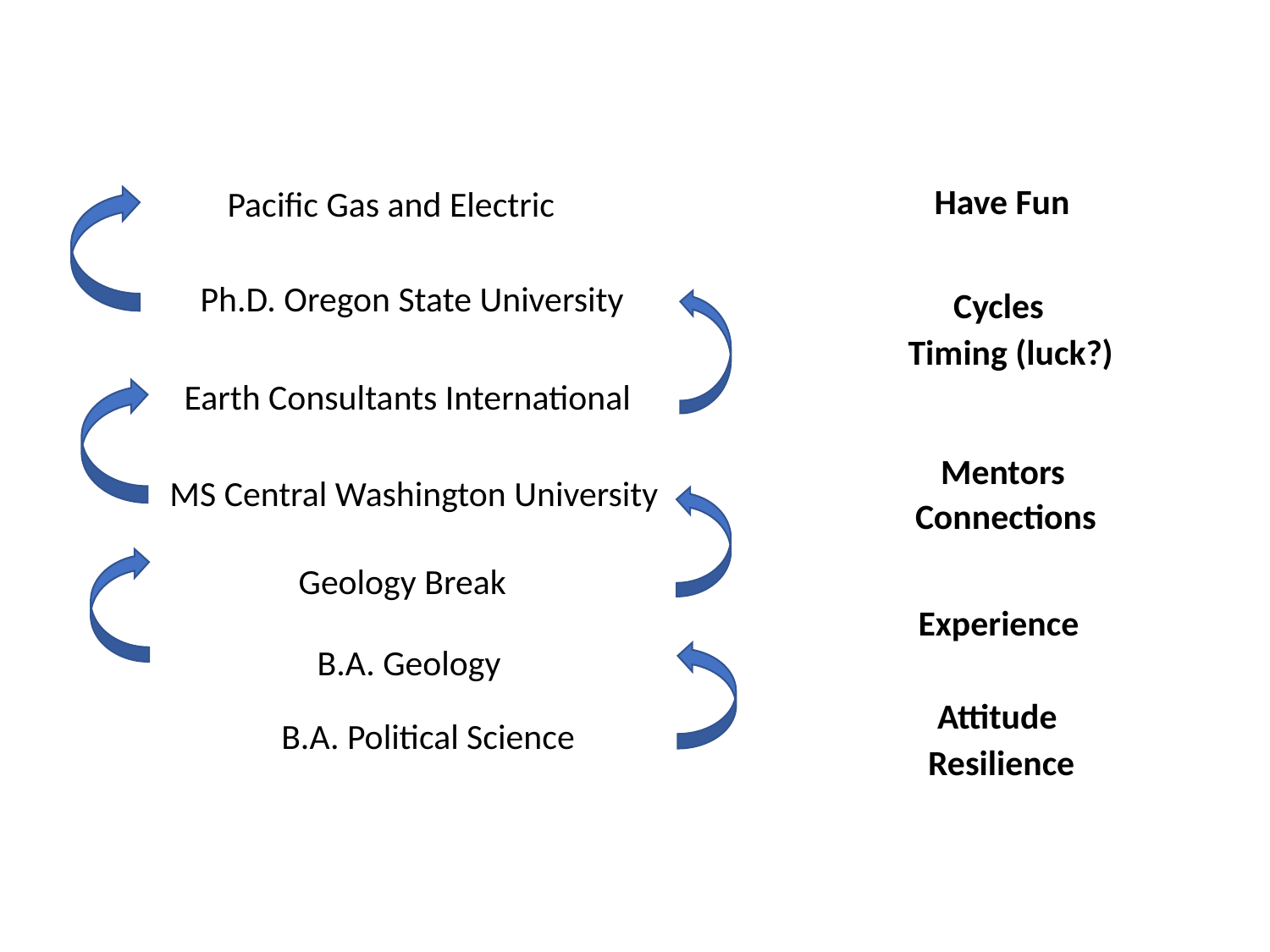

Have Fun
Pacific Gas and Electric

Ph.D. Oregon State University
Cycles
Timing (luck?)

 Earth Consultants International

Mentors
 MS Central Washington University
Connections

Geology Break

Experience
B.A. Geology

Attitude
B.A. Political Science
Resilience